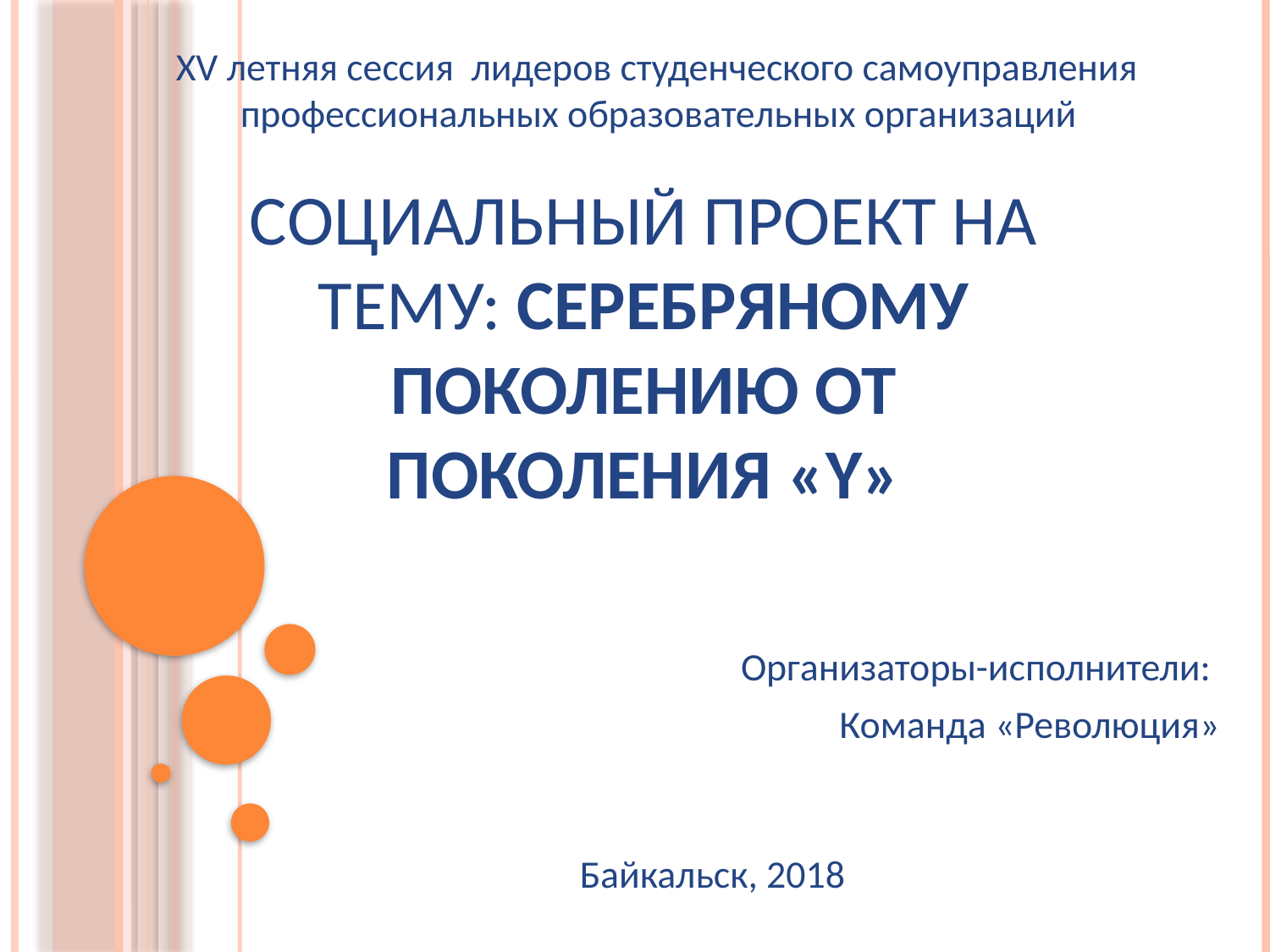

XV летняя сессия  лидеров студенческого самоуправления
профессиональных образовательных организаций
# Социальный проект на тему: Серебряному поколению от поколения «Y»
Организаторы-исполнители:
 Команда «Революция»
Байкальск, 2018